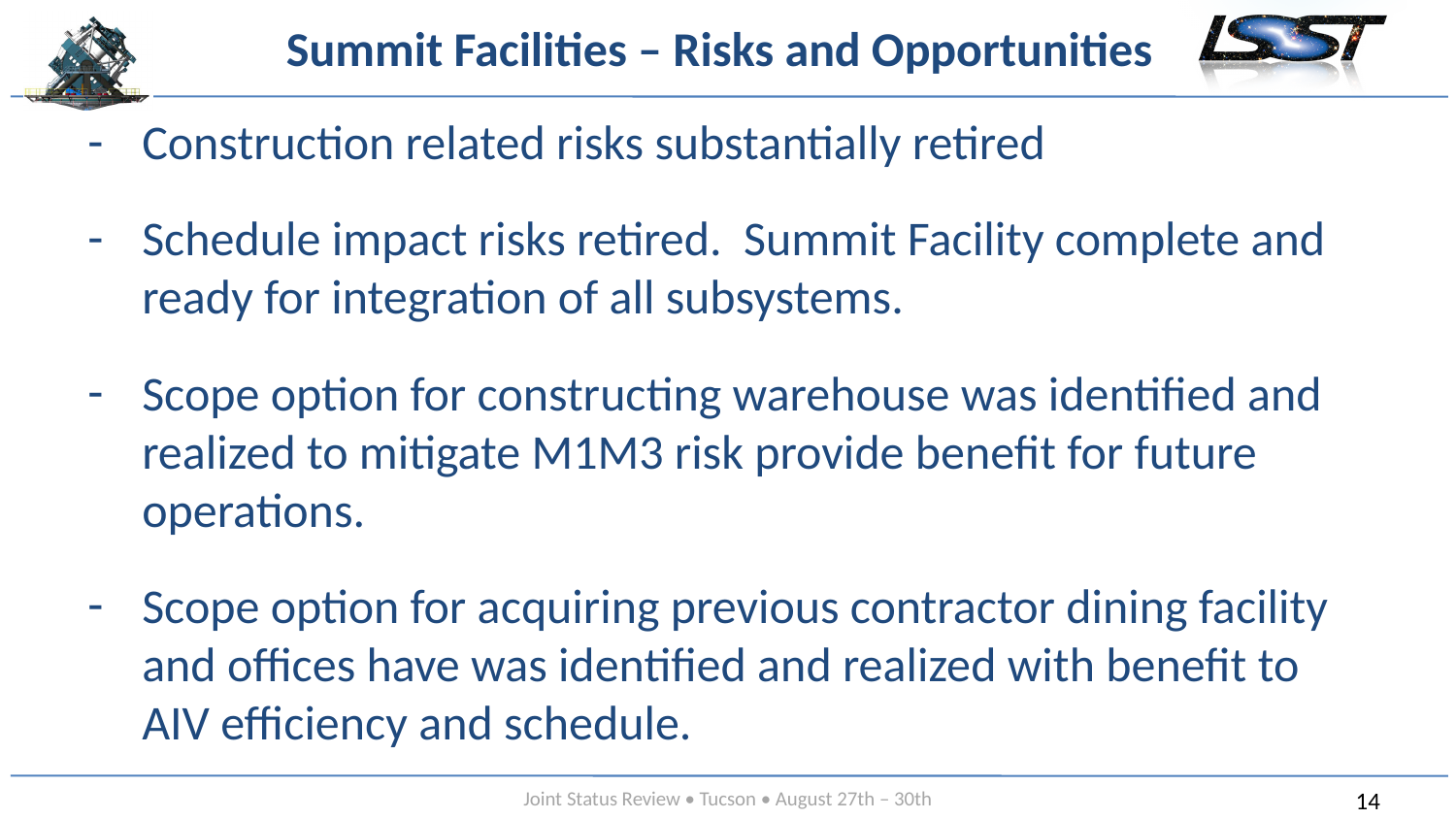

Summit Facilities – Risks and Opportunities
Construction related risks substantially retired

Schedule impact risks retired.  Summit Facility complete and ready for integration of all subsystems.

Scope option for constructing warehouse was identified and realized to mitigate M1M3 risk provide benefit for future operations.

Scope option for acquiring previous contractor dining facility and offices have was identified and realized with benefit to AIV efficiency and schedule.